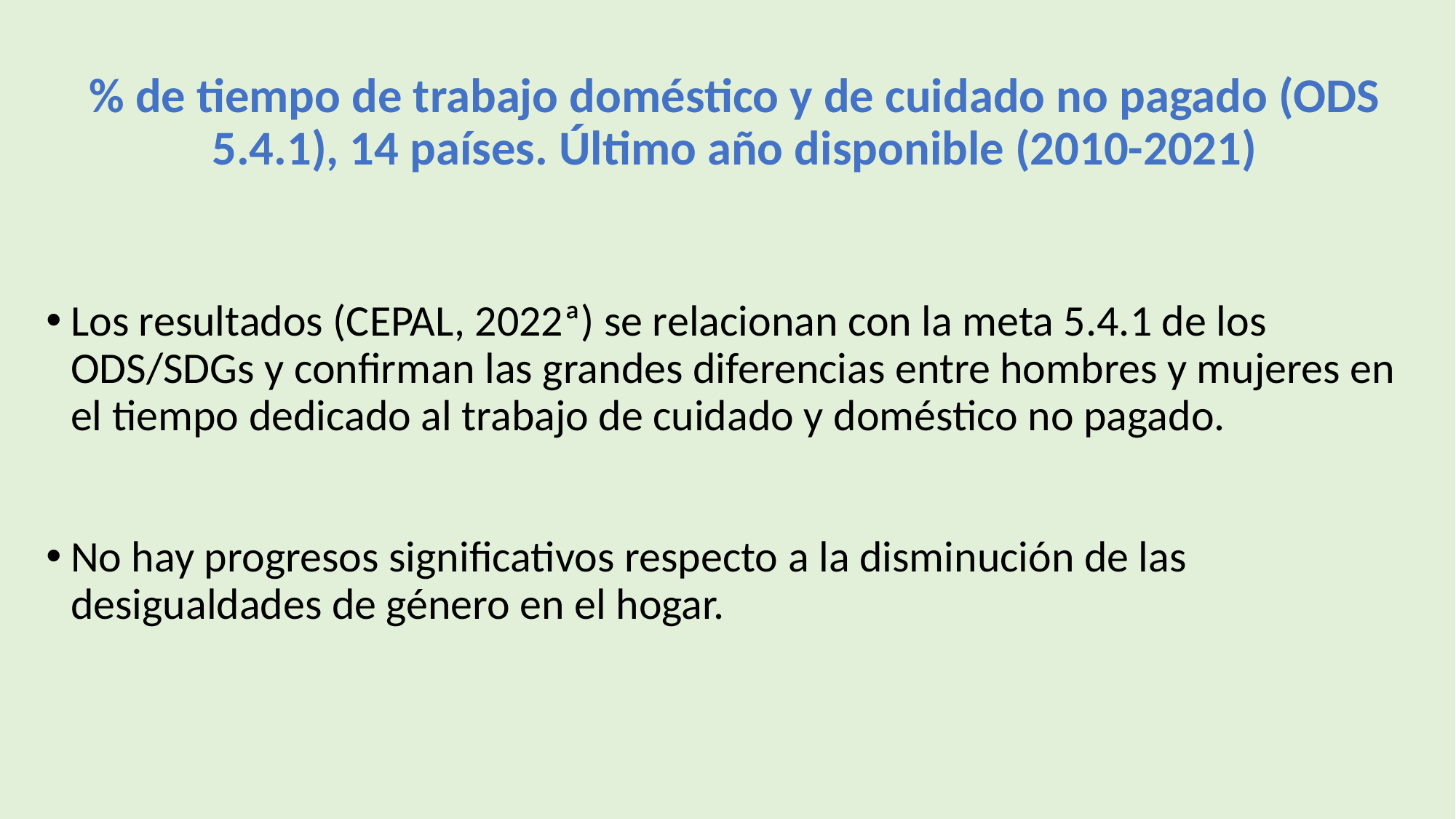

# % de tiempo de trabajo doméstico y de cuidado no pagado (ODS 5.4.1), 14 países. Último año disponible (2010-2021)

Los resultados (CEPAL, 2022ª) se relacionan con la meta 5.4.1 de los ODS/SDGs y confirman las grandes diferencias entre hombres y mujeres en el tiempo dedicado al trabajo de cuidado y doméstico no pagado.

No hay progresos significativos respecto a la disminución de las desigualdades de género en el hogar.